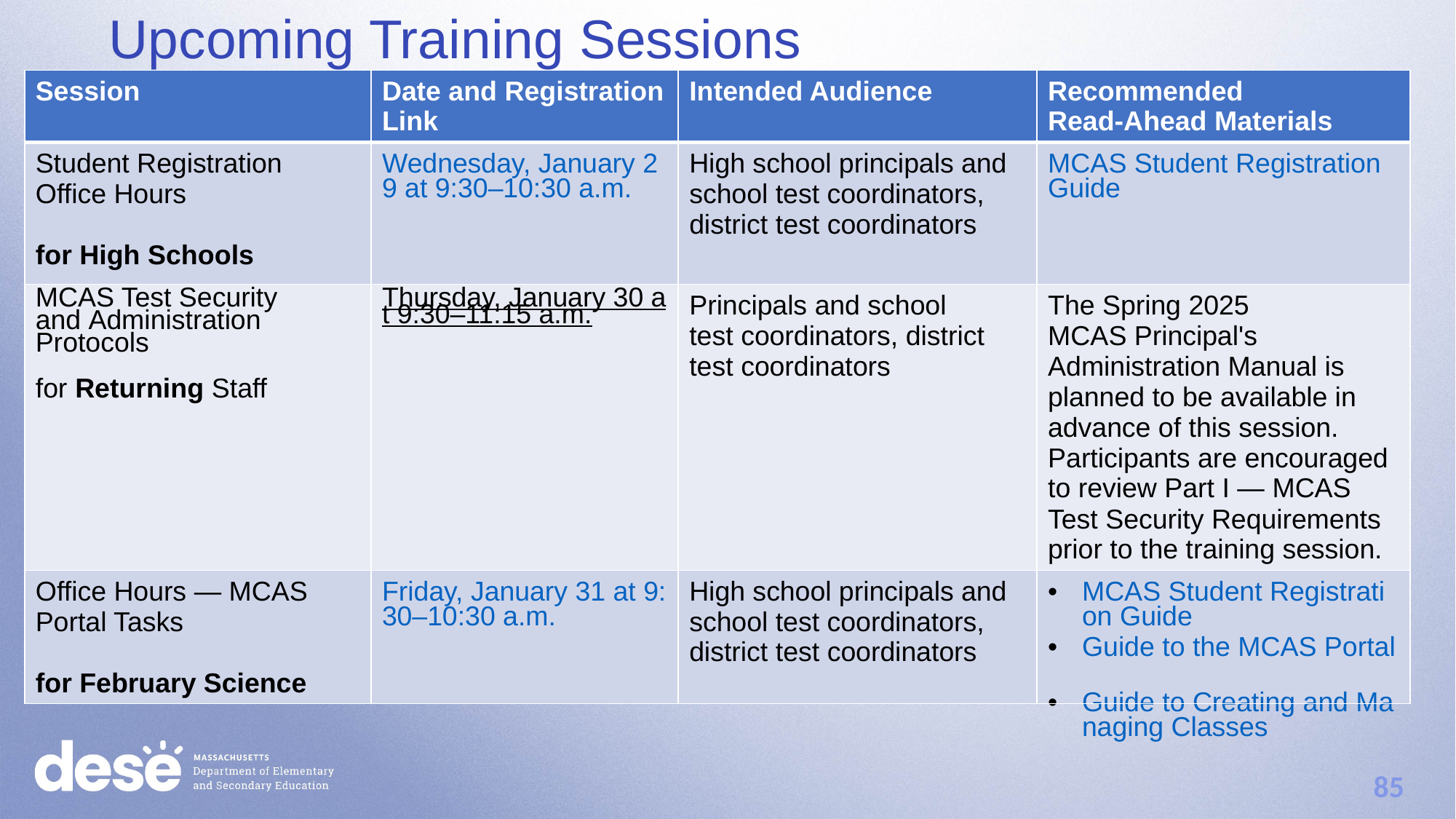

Upcoming Training Sessions
| Session | Date and Registration Link | Intended Audience | Recommended Read-Ahead Materials |
| --- | --- | --- | --- |
| Student Registration Office Hours for High Schools | Wednesday, January 29 at 9:30–10:30 a.m. | High school principals and school test coordinators, district test coordinators | MCAS Student Registration Guide |
| MCAS Test Security and Administration Protocols​ ​ for Returning Staff​ | Thursday, January 30 at 9:30–11:15 a.m.​ | Principals and school test coordinators, district test coordinators | The Spring 2025 MCAS Principal's Administration Manual is planned to be available in advance of this session. Participants are encouraged to review Part I — MCAS Test Security Requirements prior to the training session. |
| Office Hours — MCAS Portal Tasks for February Science | Friday, January 31 at 9:30–10:30 a.m. | High school principals and school test coordinators, district test coordinators | MCAS Student Registration Guide  Guide to the MCAS Portal  Guide to Creating and Managing Classes |